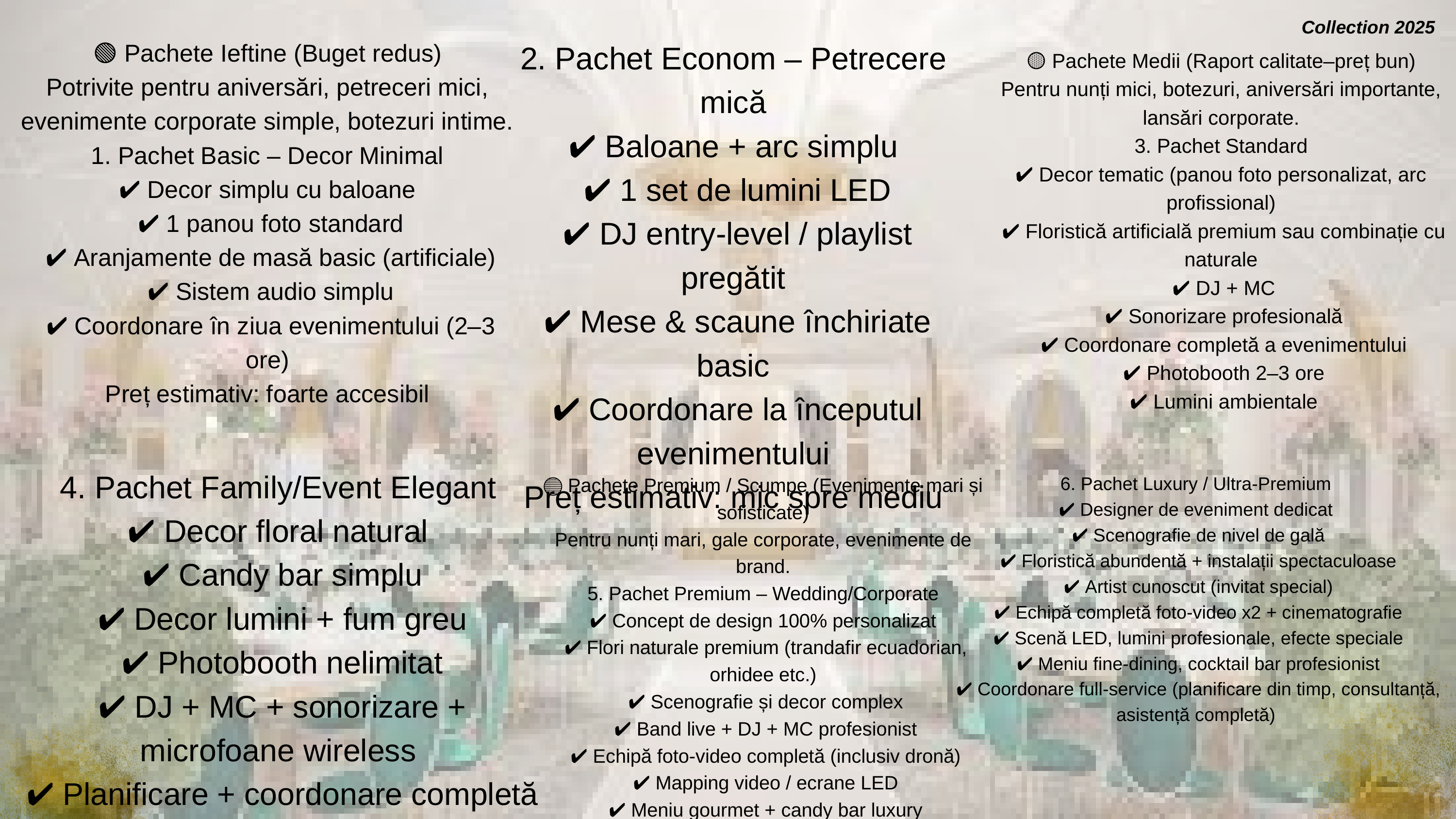

Collection 2025
2. Pachet Econom – Petrecere mică
✔ Baloane + arc simplu
 ✔ 1 set de lumini LED
 ✔ DJ entry-level / playlist pregătit
 ✔ Mese & scaune închiriate basic
 ✔ Coordonare la începutul evenimentului
Preț estimativ: mic spre mediu
🟢 Pachete Ieftine (Buget redus)
Potrivite pentru aniversări, petreceri mici, evenimente corporate simple, botezuri intime.
1. Pachet Basic – Decor Minimal
✔ Decor simplu cu baloane
 ✔ 1 panou foto standard
 ✔ Aranjamente de masă basic (artificiale)
 ✔ Sistem audio simplu
 ✔ Coordonare în ziua evenimentului (2–3 ore)
Preț estimativ: foarte accesibil
🟡 Pachete Medii (Raport calitate–preț bun)
Pentru nunți mici, botezuri, aniversări importante, lansări corporate.
3. Pachet Standard
✔ Decor tematic (panou foto personalizat, arc profissional)
 ✔ Floristică artificială premium sau combinație cu naturale
 ✔ DJ + MC
 ✔ Sonorizare profesională
 ✔ Coordonare completă a evenimentului
 ✔ Photobooth 2–3 ore
 ✔ Lumini ambientale
4. Pachet Family/Event Elegant
✔ Decor floral natural
 ✔ Candy bar simplu
 ✔ Decor lumini + fum greu
 ✔ Photobooth nelimitat
 ✔ DJ + MC + sonorizare + microfoane wireless
 ✔ Planificare + coordonare completă
6. Pachet Luxury / Ultra-Premium
✔ Designer de eveniment dedicat
 ✔ Scenografie de nivel de gală
 ✔ Floristică abundentă + instalații spectaculoase
 ✔ Artist cunoscut (invitat special)
 ✔ Echipă completă foto-video x2 + cinematografie
 ✔ Scenă LED, lumini profesionale, efecte speciale
 ✔ Meniu fine-dining, cocktail bar profesionist
 ✔ Coordonare full-service (planificare din timp, consultanță, asistență completă)
🔵 Pachete Premium / Scumpe (Evenimente mari și sofisticate)
Pentru nunți mari, gale corporate, evenimente de brand.
5. Pachet Premium – Wedding/Corporate
✔ Concept de design 100% personalizat
 ✔ Flori naturale premium (trandafir ecuadorian, orhidee etc.)
 ✔ Scenografie și decor complex
 ✔ Band live + DJ + MC profesionist
 ✔ Echipă foto-video completă (inclusiv dronă)
 ✔ Mapping video / ecrane LED
 ✔ Meniu gourmet + candy bar luxury
 ✔ Coordonare completă cu echipă de 3–5 persoane
 ✔ Logistică decor & montaj înainte și după eveniment